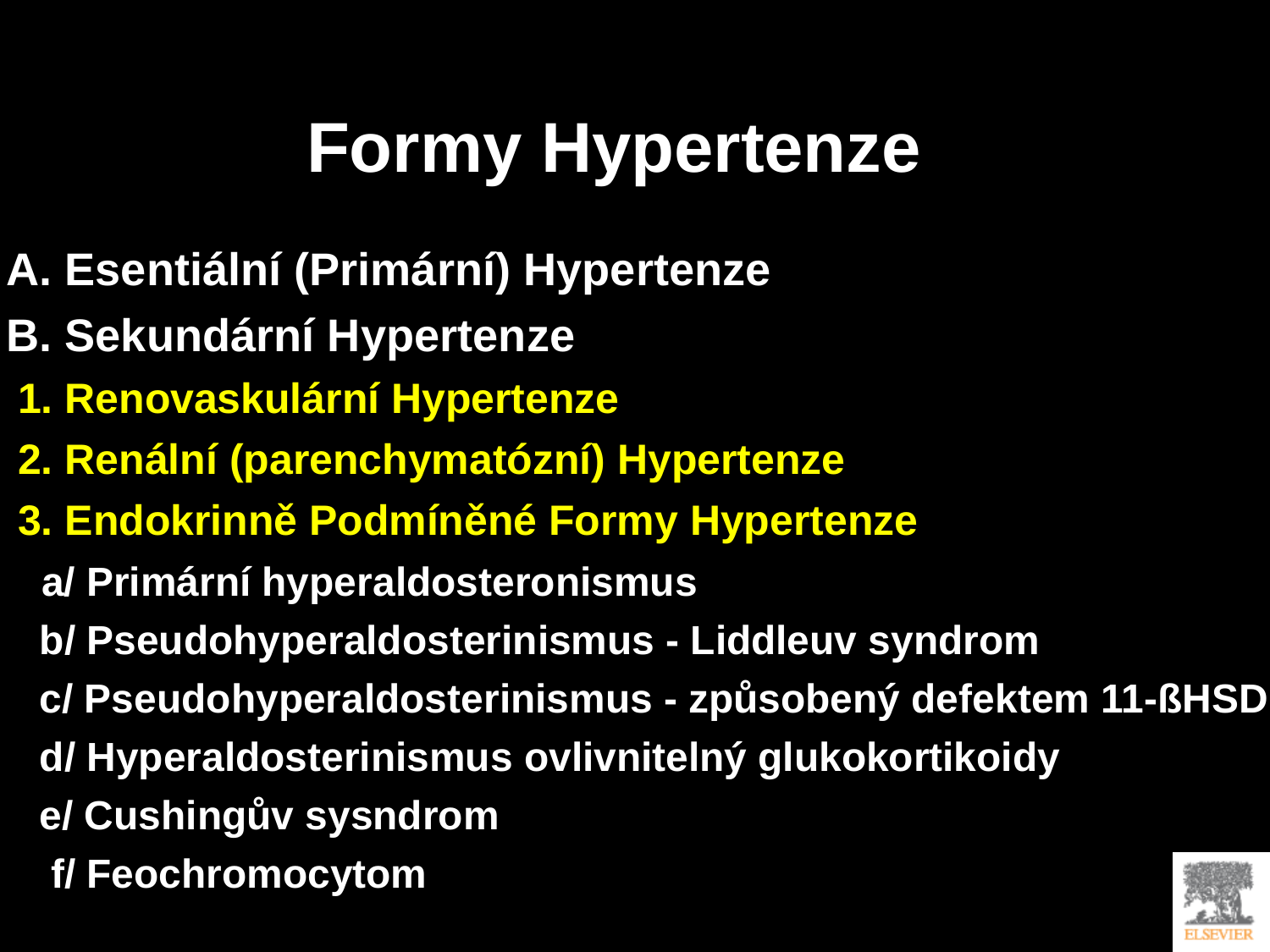

Formy Hypertenze
A. Esentiální (Primární) Hypertenze
B. Sekundární Hypertenze
 1. Renovaskulární Hypertenze
 2. Renální (parenchymatózní) Hypertenze
 3. Endokrinně Podmíněné Formy Hypertenze
   a/ Primární hyperaldosteronismus
   b/ Pseudohyperaldosterinismus - Liddleuv syndrom
   c/ Pseudohyperaldosterinismus - způsobený defektem 11-ßHSD
   d/ Hyperaldosterinismus ovlivnitelný glukokortikoidy
   e/ Cushingův sysndrom
    f/ Feochromocytom